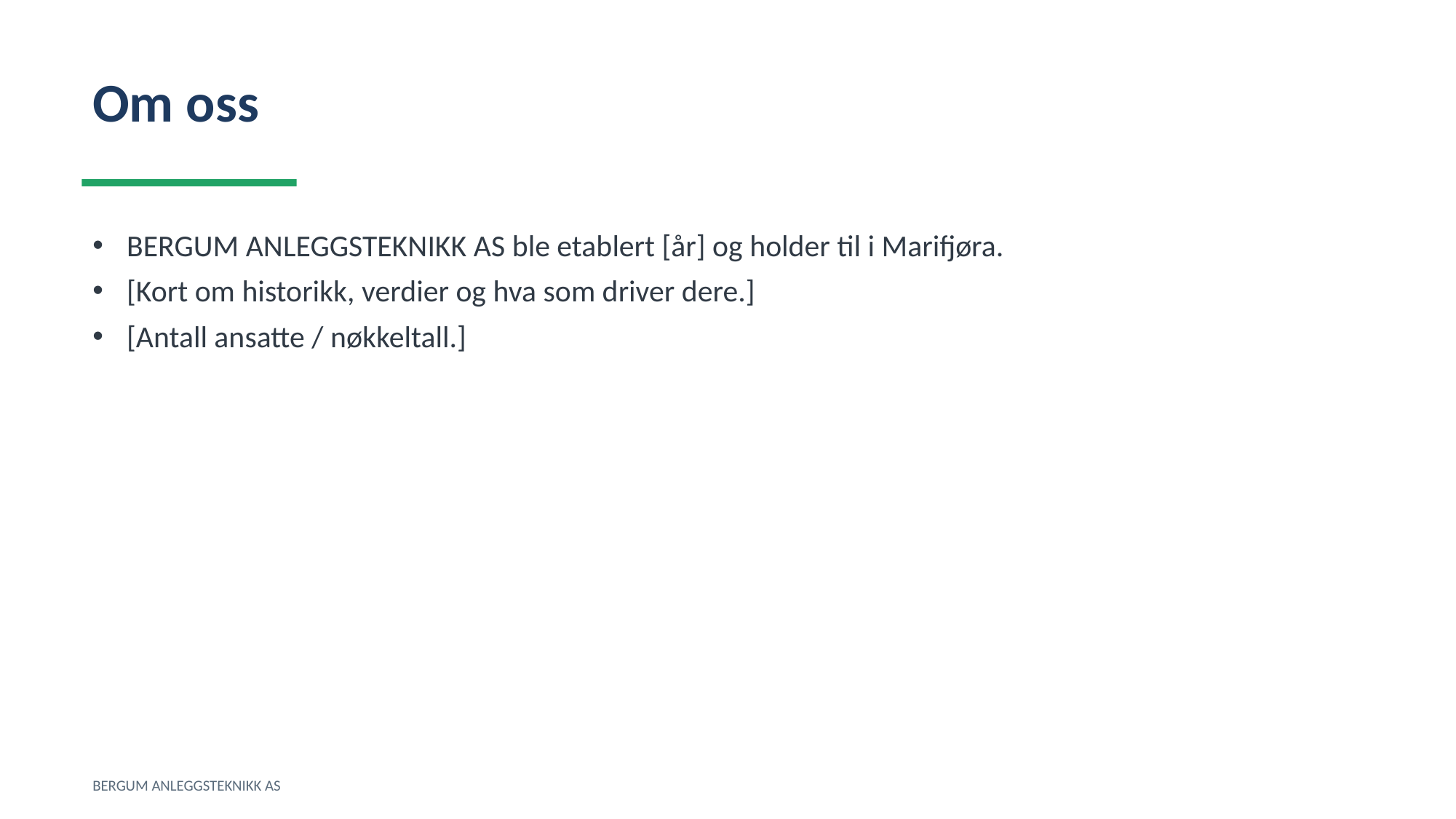

Om oss

BERGUM ANLEGGSTEKNIKK AS ble etablert [år] og holder til i Marifjøra.
[Kort om historikk, verdier og hva som driver dere.]
[Antall ansatte / nøkkeltall.]
BERGUM ANLEGGSTEKNIKK AS